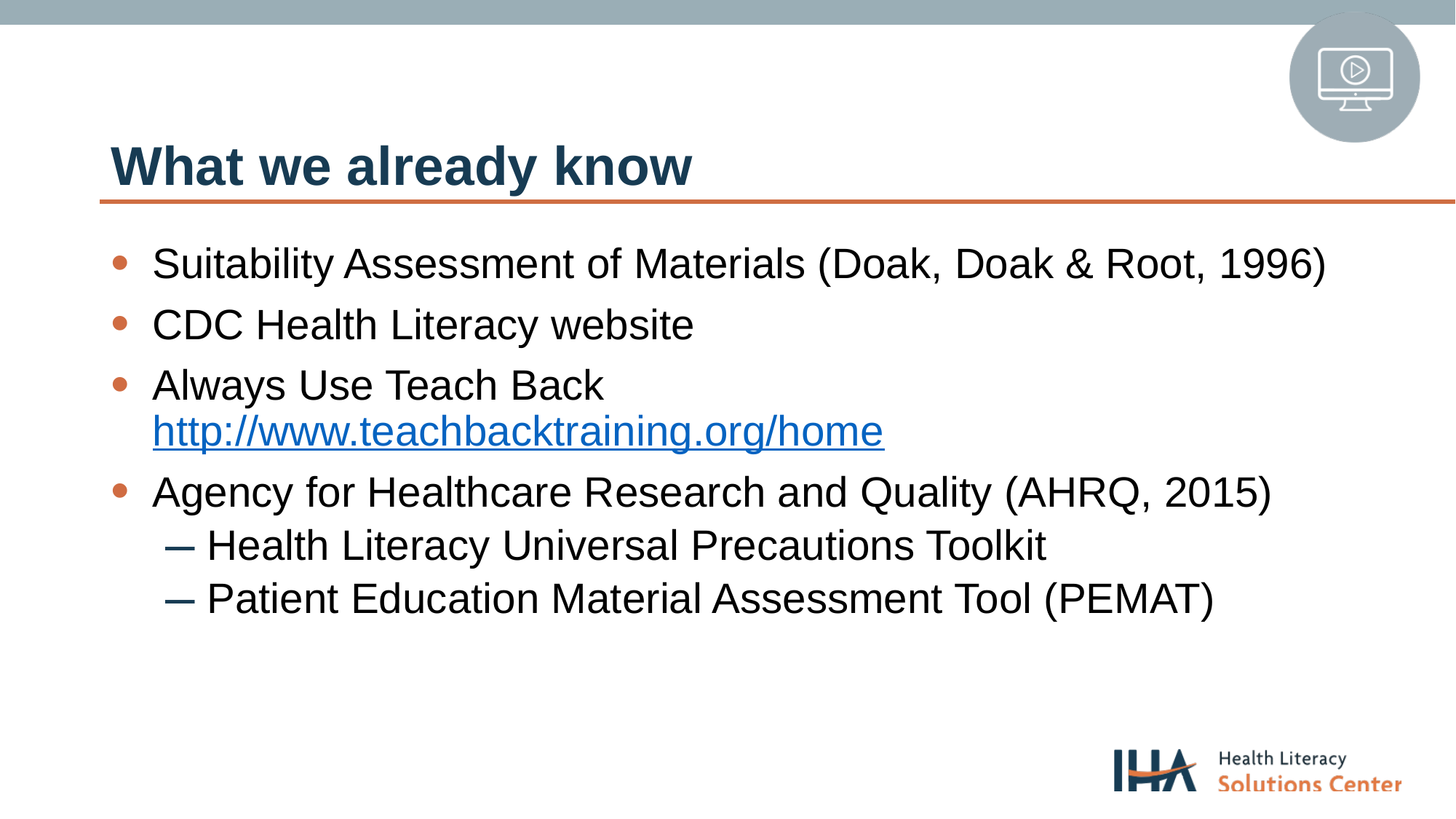

# What we already know
Suitability Assessment of Materials (Doak, Doak & Root, 1996)
CDC Health Literacy website
Always Use Teach Back http://www.teachbacktraining.org/home
Agency for Healthcare Research and Quality (AHRQ, 2015)
Health Literacy Universal Precautions Toolkit
Patient Education Material Assessment Tool (PEMAT)